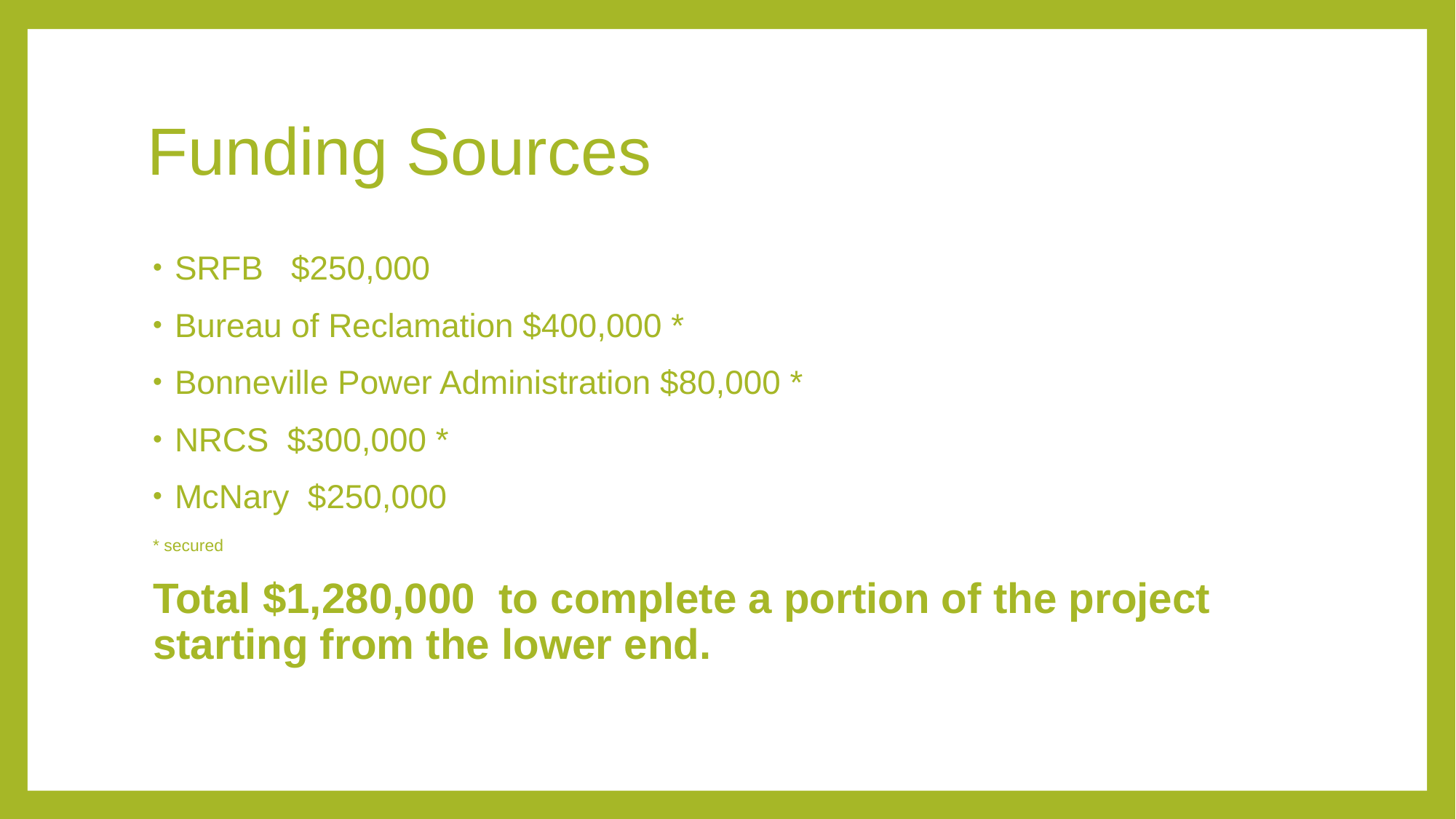

# Funding Sources
SRFB   $250,000
Bureau of Reclamation $400,000 *
Bonneville Power Administration $80,000 *
NRCS  $300,000 *
McNary  $250,000
* secured
Total $1,280,000  to complete a portion of the project starting from the lower end.